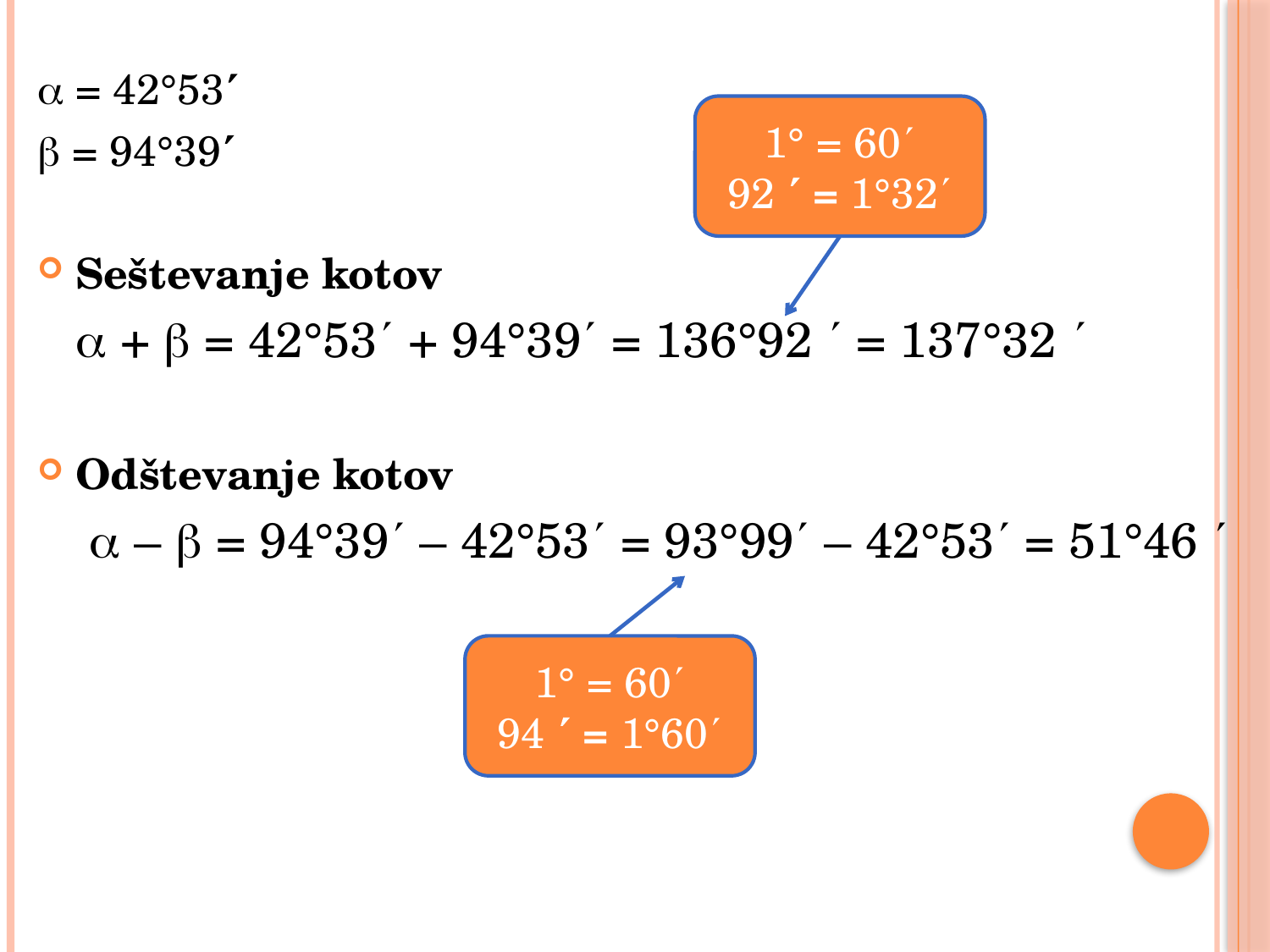

α = 42°53′
β = 94°39′

Seštevanje kotov
	α + β = 42°53′ + 94°39′ = 136°92 ′ = 137°32 ′

Odštevanje kotov
	 α – β = 94°39′ – 42°53′ = 93°99′ – 42°53′ = 51°46 ′
1° = 60′
92 ′ = 1°32′
1° = 60′
94 ′ = 1°60′